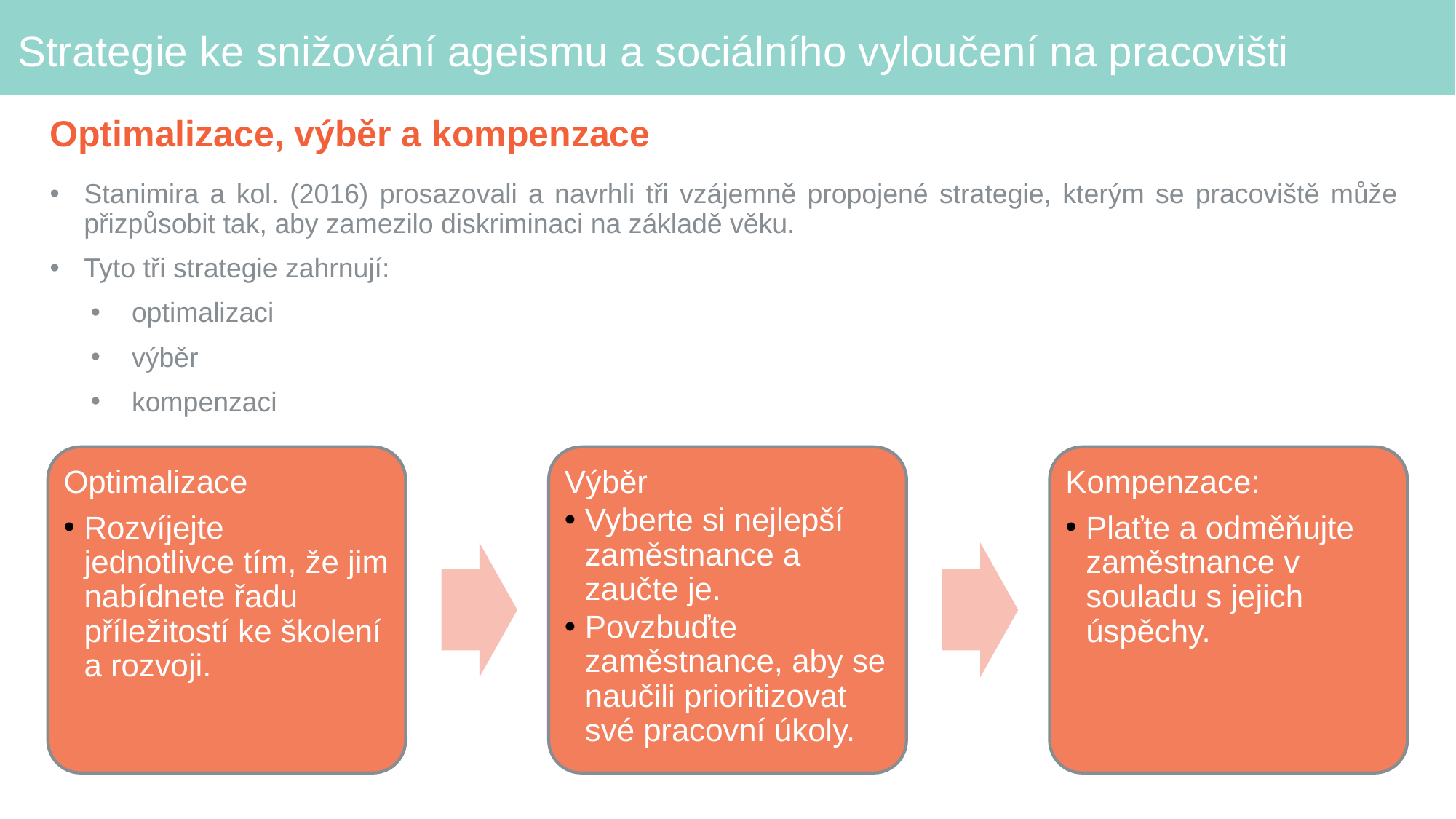

# Strategie ke snižování ageismu a sociálního vyloučení na pracovišti
Optimalizace, výběr a kompenzace
Stanimira a kol. (2016) prosazovali a navrhli tři vzájemně propojené strategie, kterým se pracoviště může přizpůsobit tak, aby zamezilo diskriminaci na základě věku.
Tyto tři strategie zahrnují:
optimalizaci
výběr
kompenzaci

Optimalizace
Rozvíjejte  jednotlivce tím, že jim nabídnete řadu příležitostí ke školení a rozvoji.

Kompenzace:
Plaťte a odměňujte zaměstnance v souladu s jejich úspěchy.

Výběr
Vyberte si nejlepší zaměstnance a zaučte je.
Povzbuďte zaměstnance, aby se naučili prioritizovat své pracovní úkoly.